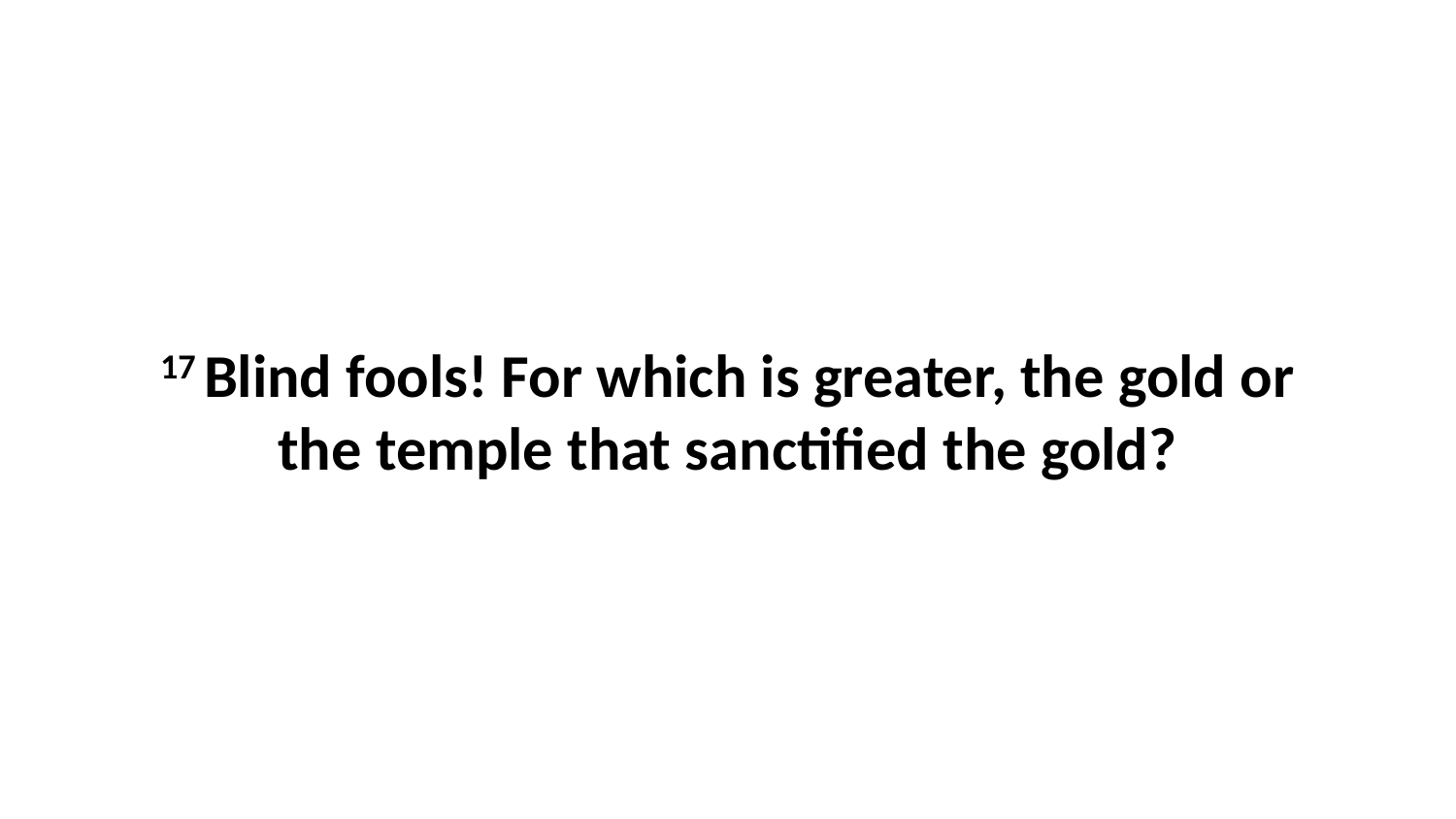

17 Blind fools! For which is greater, the gold or the temple that sanctified the gold?